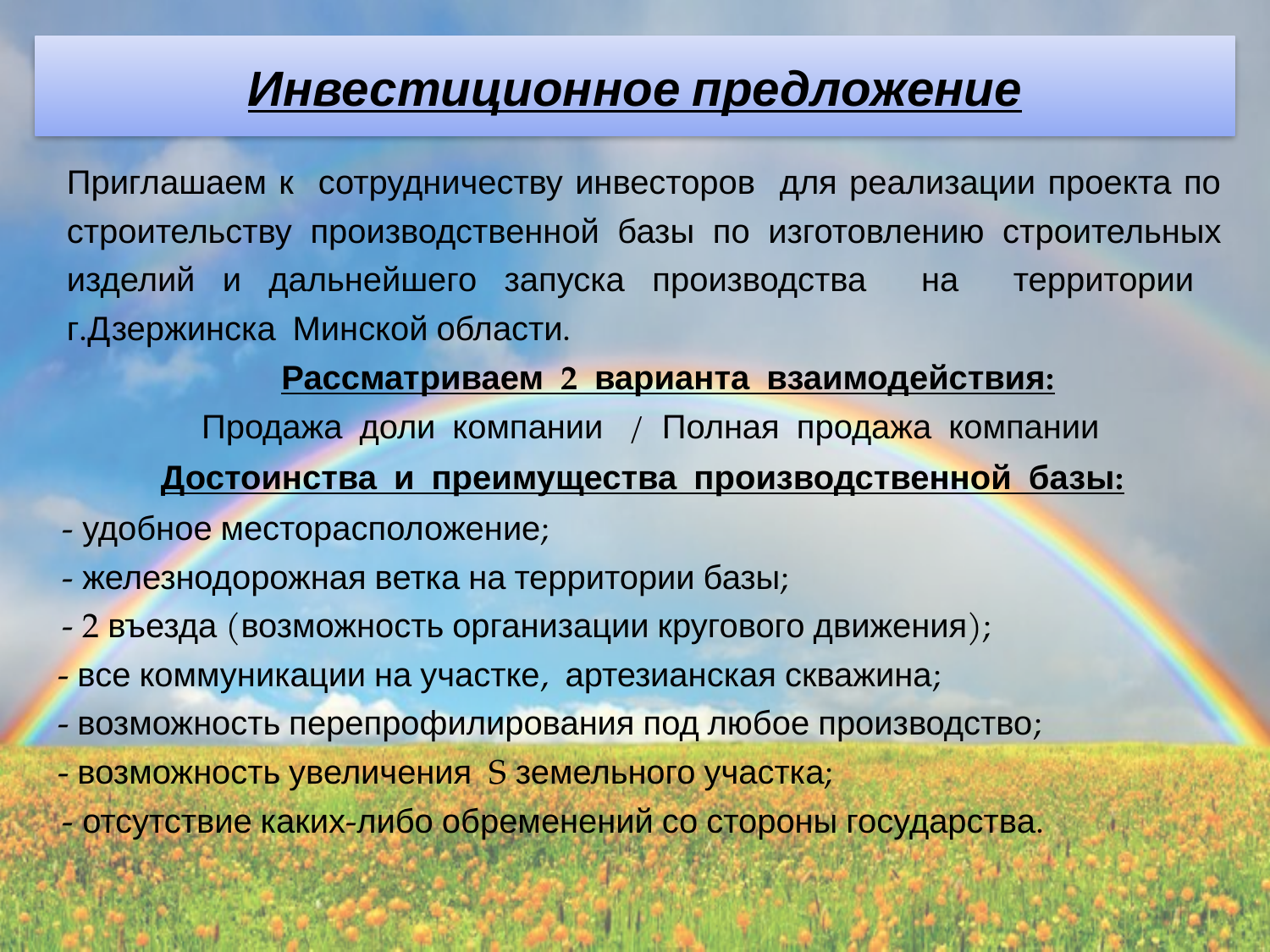

# Инвестиционное предложение
Приглашаем к  сотрудничеству инвесторов  для реализации проекта по строительству производственной базы по изготовлению строительных изделий и дальнейшего запуска производства  на  территории  г.Дзержинска  Минской области.
      Рассматриваем  2  варианта  взаимодействия:
  Продажа  доли  компании   /  Полная  продажа  компании
Достоинства  и  преимущества  производственной  базы:
- удобное месторасположение;
- железнодорожная ветка на территории базы;
- 2 въезда (возможность организации кругового движения);
- все коммуникации на участке,  артезианская скважина;
- возможность перепрофилирования под любое производство;
- возможность увеличения  S земельного участка;
- отсутствие каких-либо обременений со стороны государства.